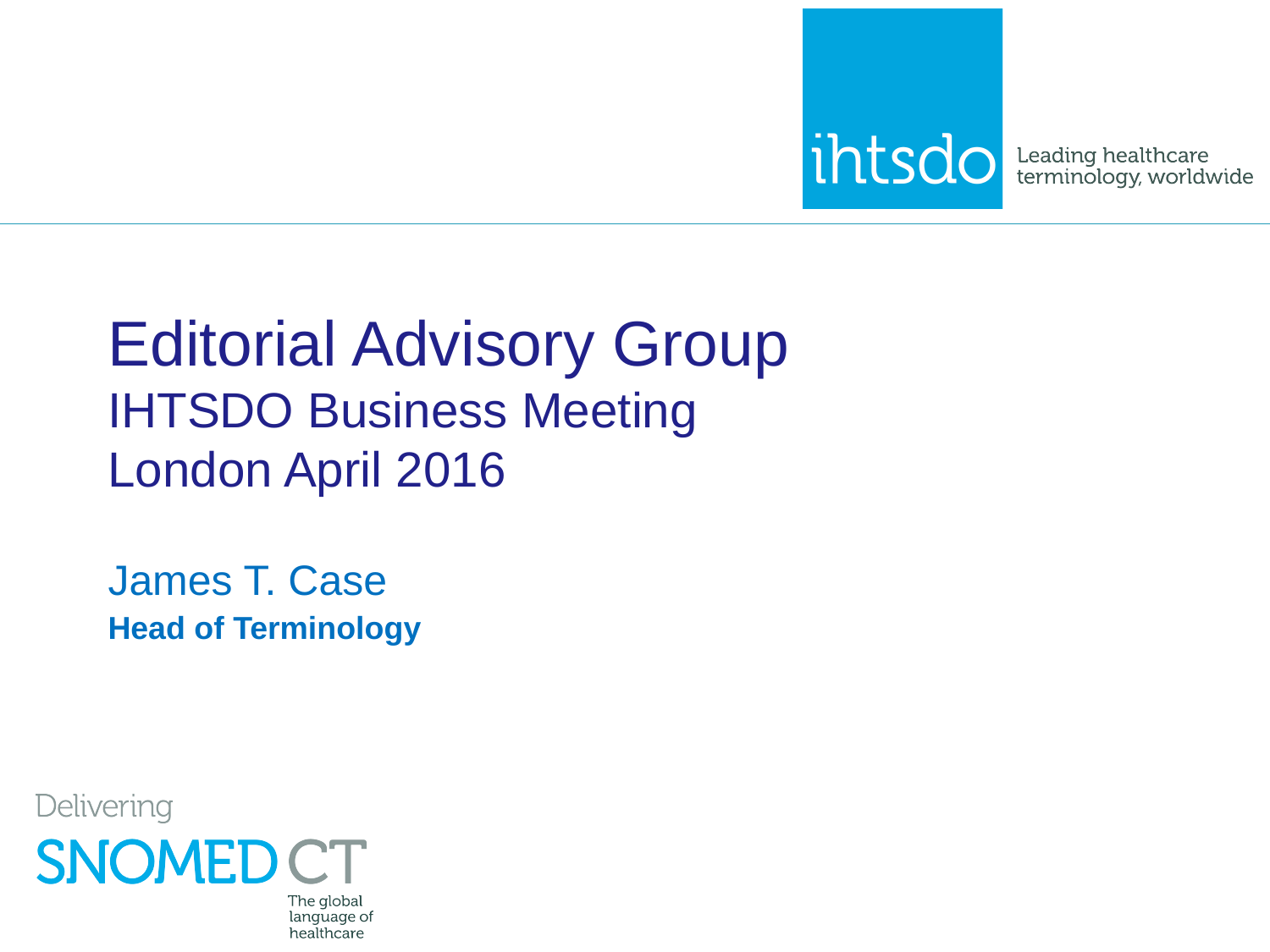

# Editorial Advisory Group IHTSDO Business Meeting London April 2016
James T. Case
Head of Terminology